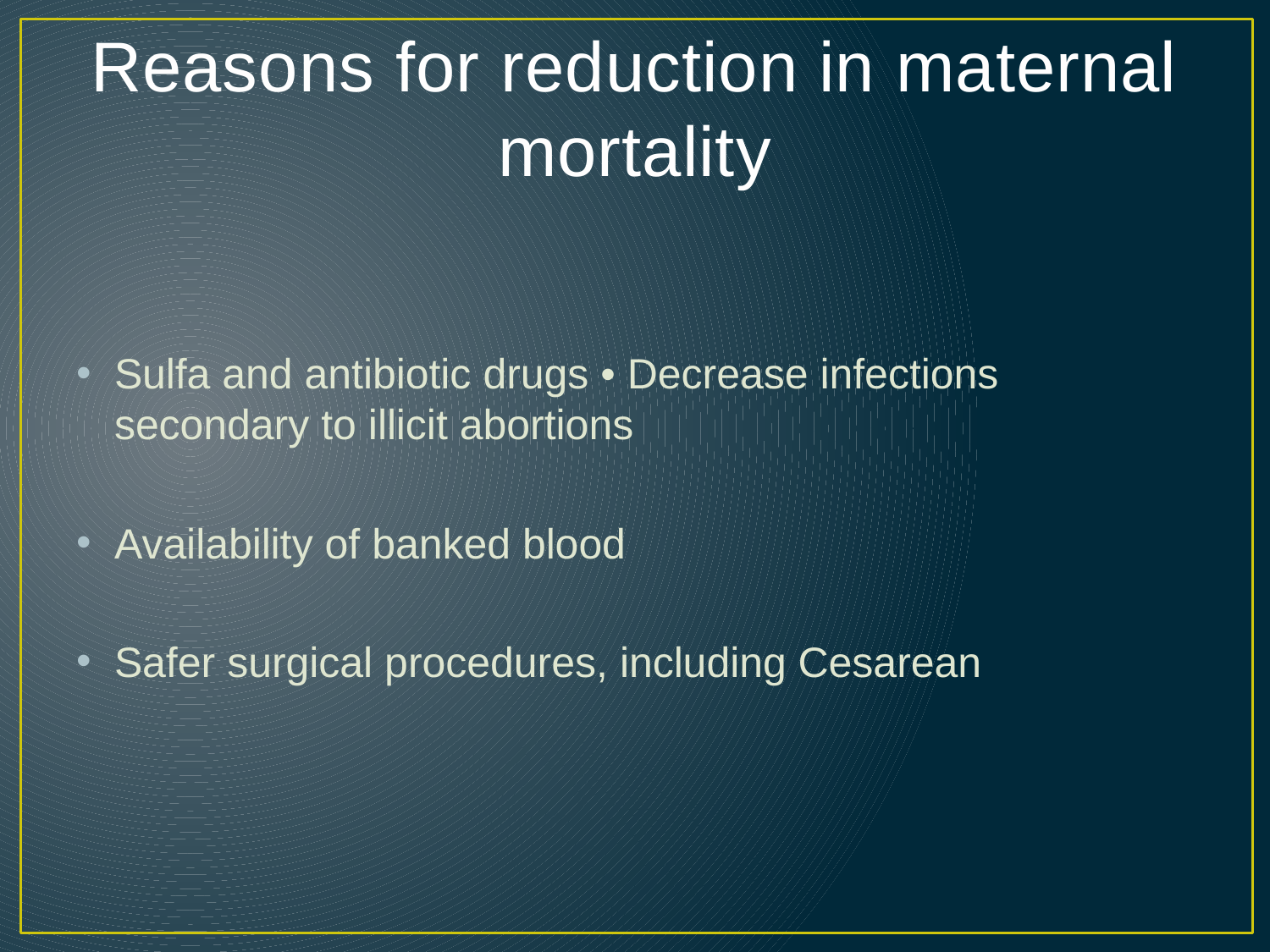

# Reasons for reduction in maternal mortality

Sulfa and antibiotic drugs • Decrease infections secondary to illicit abortions

Availability of banked blood

Safer surgical procedures, including Cesarean